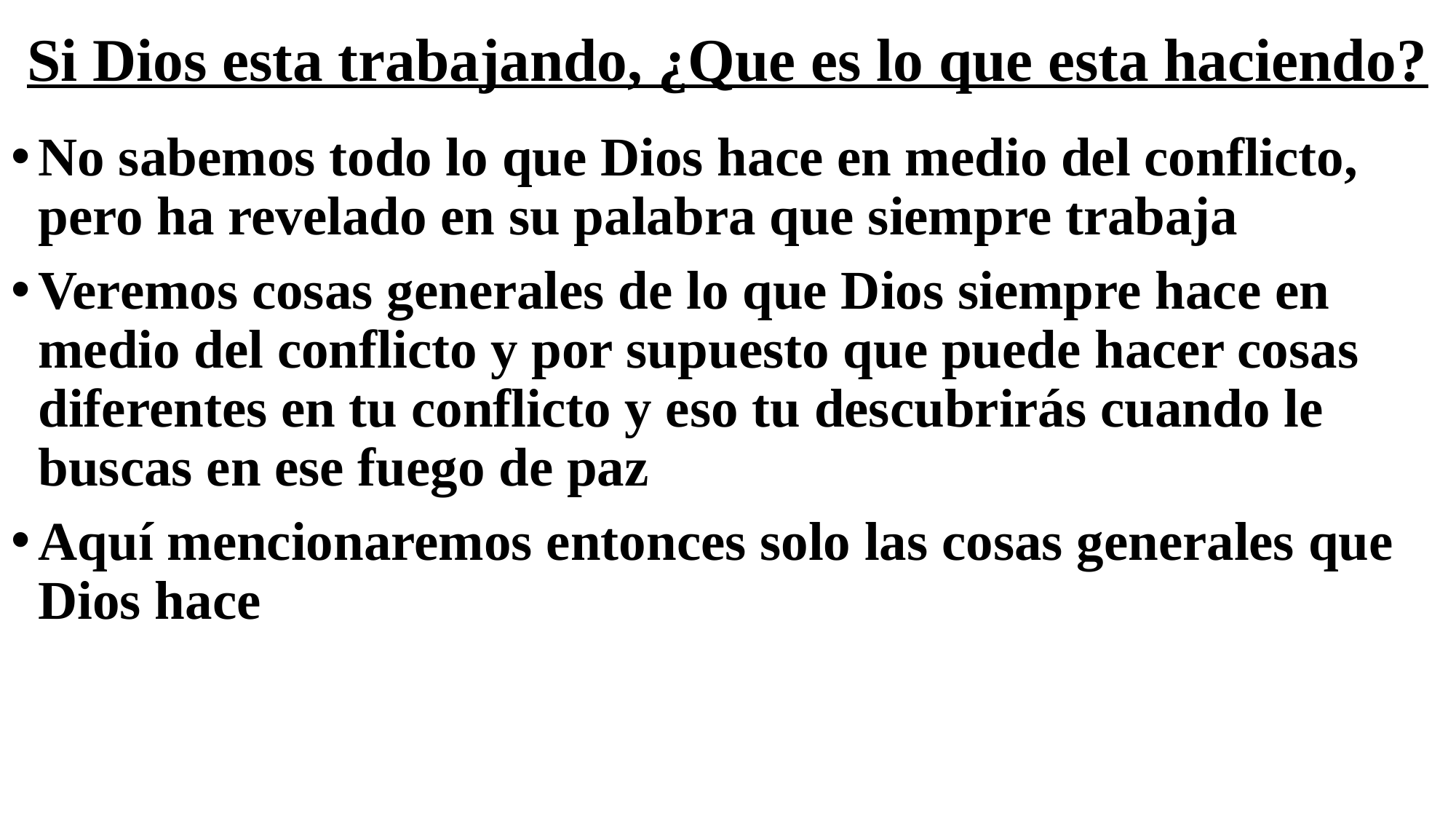

# Si Dios esta trabajando, ¿Que es lo que esta haciendo?
No sabemos todo lo que Dios hace en medio del conflicto, pero ha revelado en su palabra que siempre trabaja
Veremos cosas generales de lo que Dios siempre hace en medio del conflicto y por supuesto que puede hacer cosas diferentes en tu conflicto y eso tu descubrirás cuando le buscas en ese fuego de paz
Aquí mencionaremos entonces solo las cosas generales que Dios hace